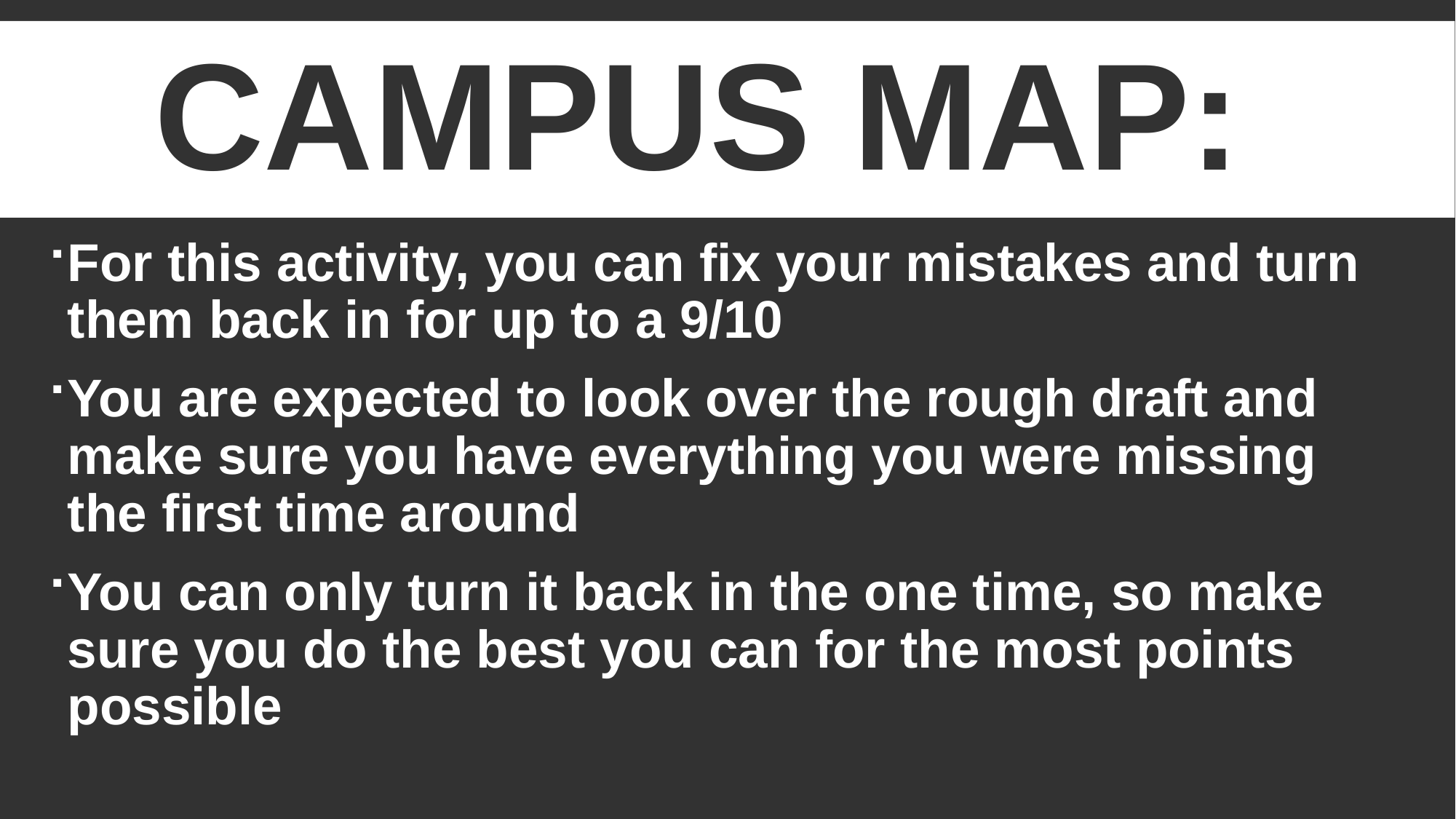

# Campus Map:
For this activity, you can fix your mistakes and turn them back in for up to a 9/10
You are expected to look over the rough draft and make sure you have everything you were missing the first time around
You can only turn it back in the one time, so make sure you do the best you can for the most points possible